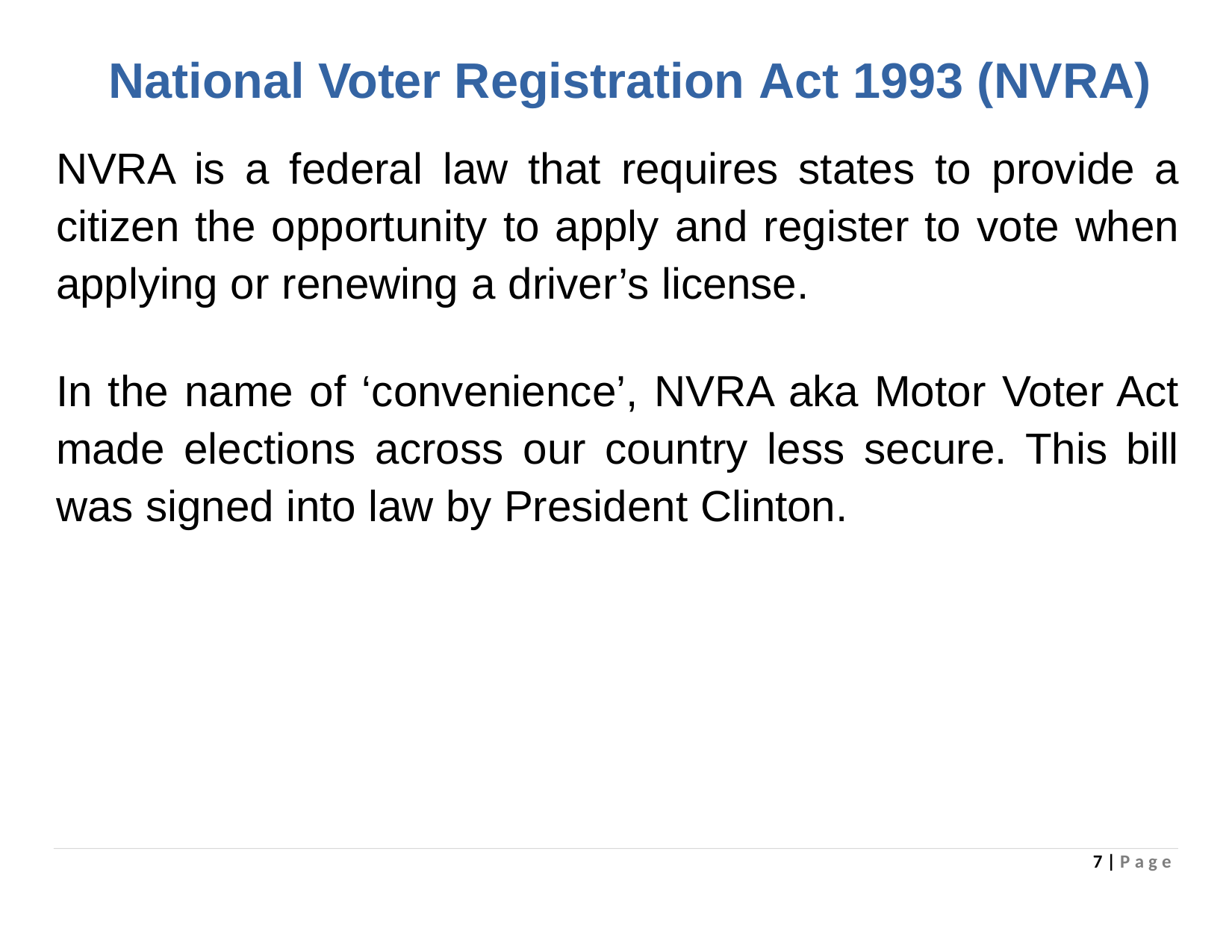

# National Voter Registration Act 1993 (NVRA)
NVRA is a federal law that requires states to provide a citizen the opportunity to apply and register to vote when applying or renewing a driver’s license.

In the name of ‘convenience’, NVRA aka Motor Voter Act made elections across our country less secure. This bill was signed into law by President Clinton.
7 | P a g e